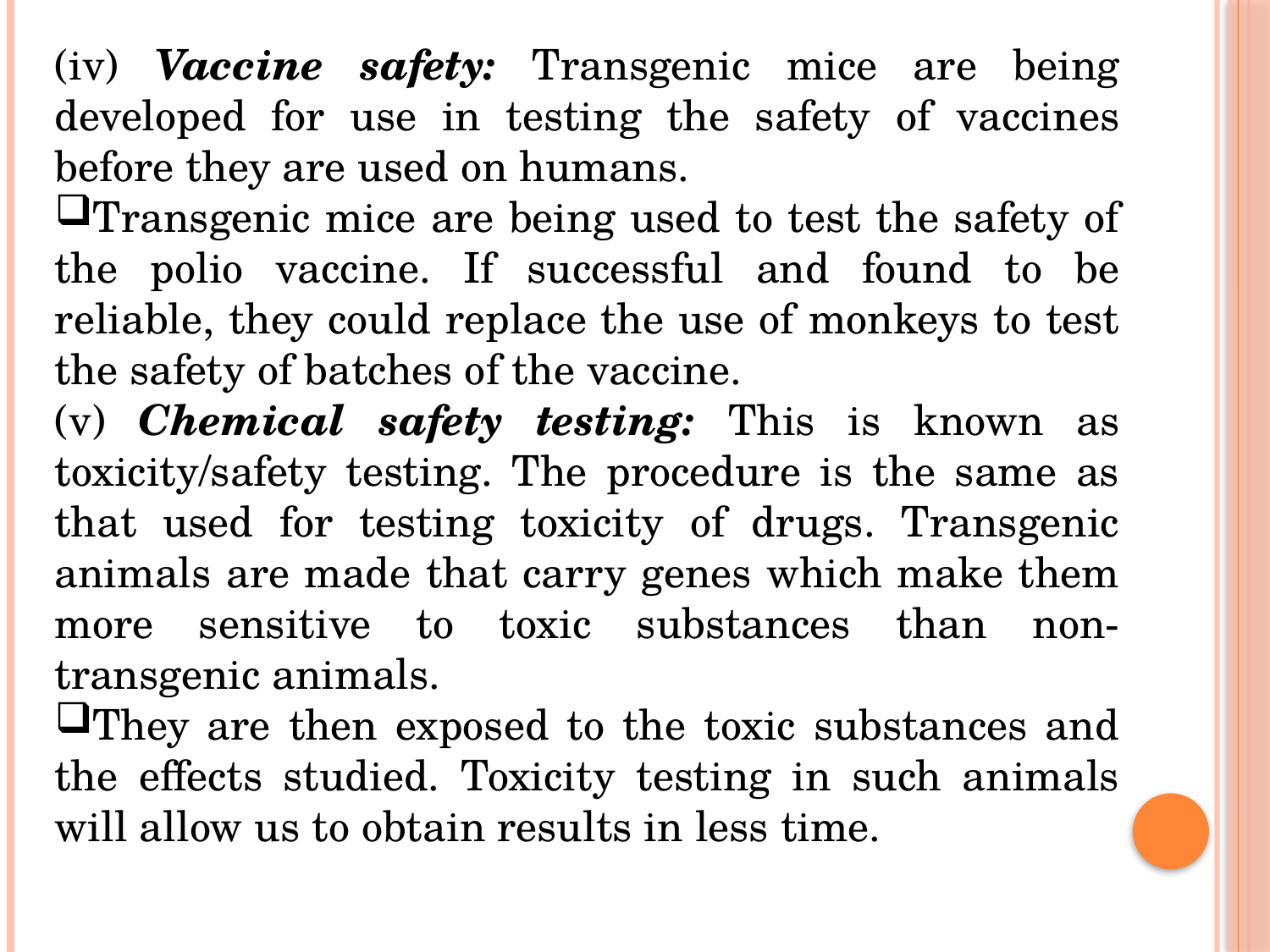

(iv) Vaccine safety: Transgenic mice are being developed for use in testing the safety of vaccines before they are used on humans.
Transgenic mice are being used to test the safety of the polio vaccine. If successful and found to be reliable, they could replace the use of monkeys to test the safety of batches of the vaccine.
(v) Chemical safety testing: This is known as toxicity/safety testing. The procedure is the same as that used for testing toxicity of drugs. Transgenic animals are made that carry genes which make them more sensitive to toxic substances than non-transgenic animals.
They are then exposed to the toxic substances and the effects studied. Toxicity testing in such animals will allow us to obtain results in less time.